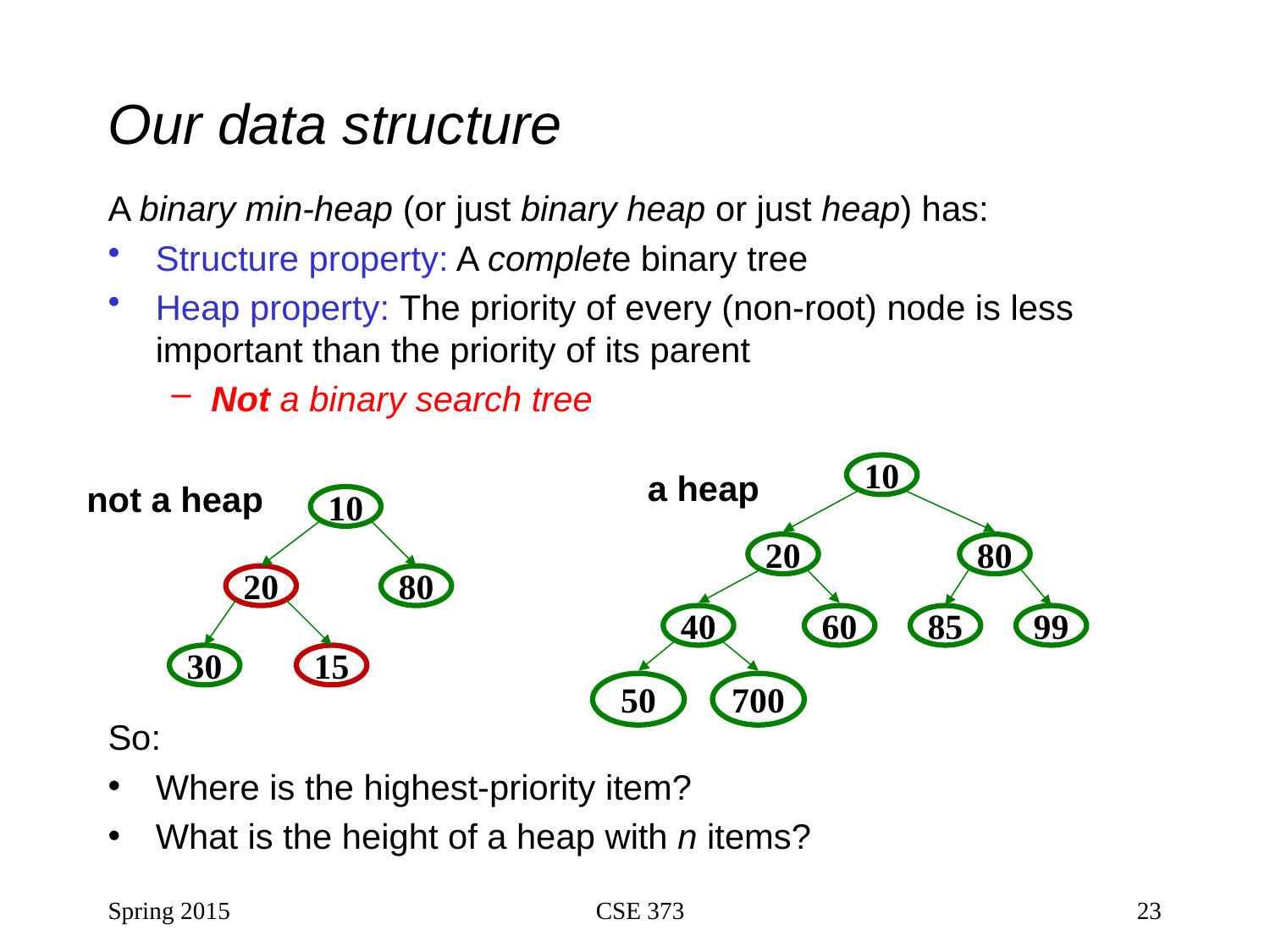

# Our data structure
A binary min-heap (or just binary heap or just heap) has:
Structure property: A complete binary tree
Heap property: The priority of every (non-root) node is less important than the priority of its parent
Not a binary search tree
10
20
80
40
60
85
99
50
700
a heap
not a heap
10
20
80
30
15
So:
Where is the highest-priority item?
What is the height of a heap with n items?
Spring 2015
CSE 373
23